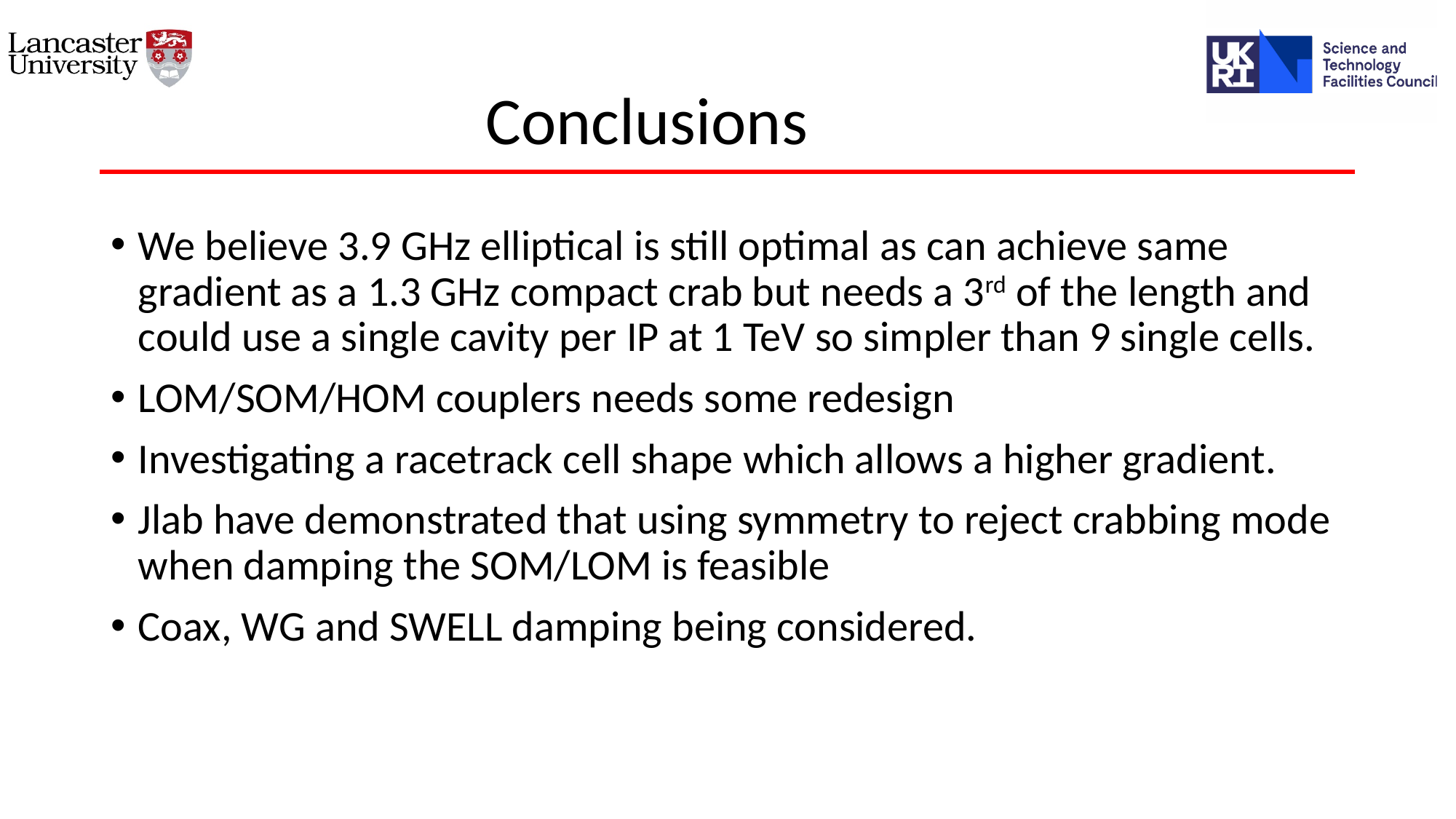

# Conclusions
We believe 3.9 GHz elliptical is still optimal as can achieve same gradient as a 1.3 GHz compact crab but needs a 3rd of the length and could use a single cavity per IP at 1 TeV so simpler than 9 single cells.
LOM/SOM/HOM couplers needs some redesign
Investigating a racetrack cell shape which allows a higher gradient.
Jlab have demonstrated that using symmetry to reject crabbing mode when damping the SOM/LOM is feasible
Coax, WG and SWELL damping being considered.